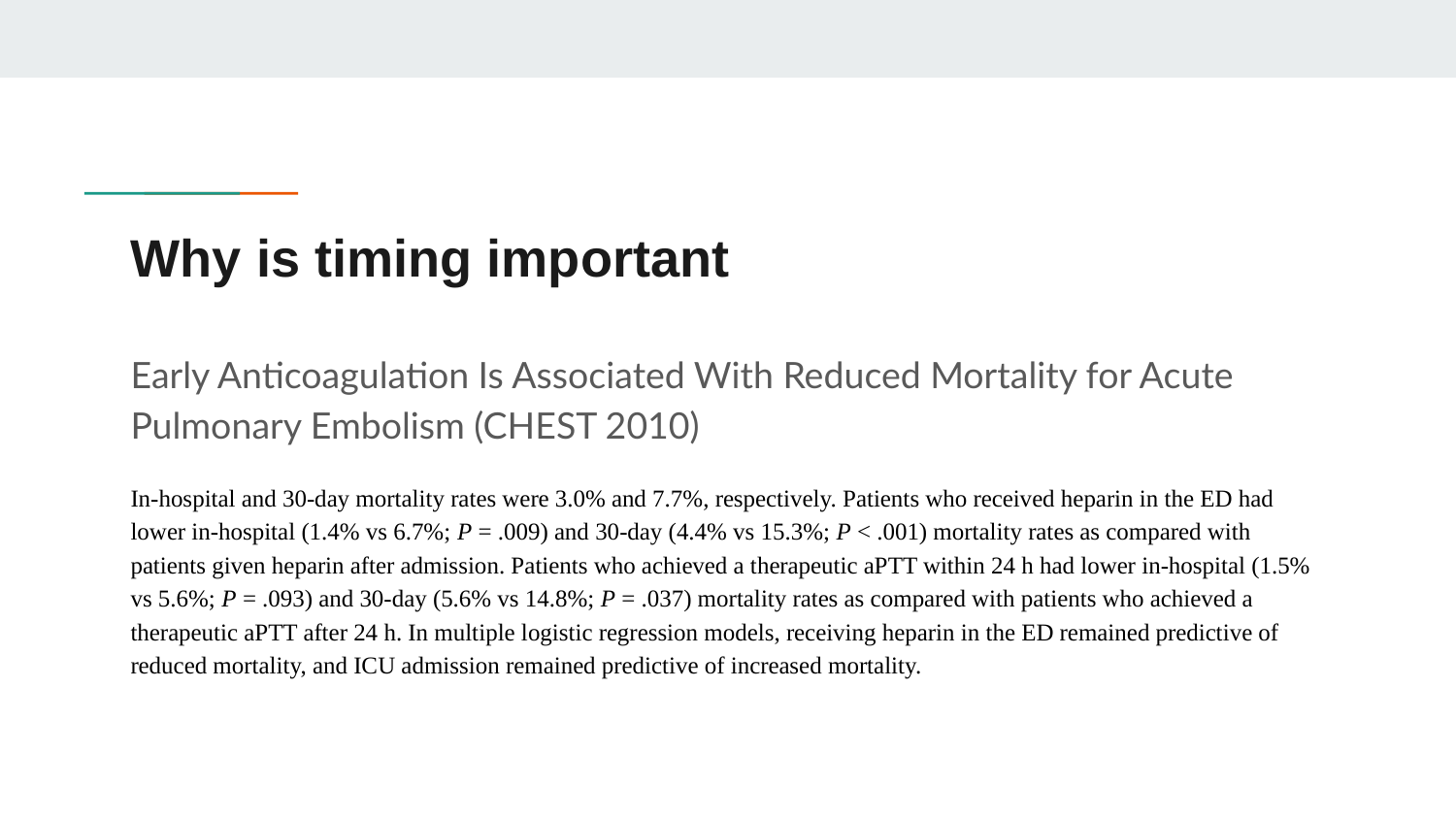

# Why is timing important
Early Anticoagulation Is Associated With Reduced Mortality for Acute Pulmonary Embolism (CHEST 2010)
In-hospital and 30-day mortality rates were 3.0% and 7.7%, respectively. Patients who received heparin in the ED had lower in-hospital (1.4% vs 6.7%; P = .009) and 30-day (4.4% vs 15.3%; P < .001) mortality rates as compared with patients given heparin after admission. Patients who achieved a therapeutic aPTT within 24 h had lower in-hospital (1.5% vs 5.6%; P = .093) and 30-day (5.6% vs 14.8%; P = .037) mortality rates as compared with patients who achieved a therapeutic aPTT after 24 h. In multiple logistic regression models, receiving heparin in the ED remained predictive of reduced mortality, and ICU admission remained predictive of increased mortality.